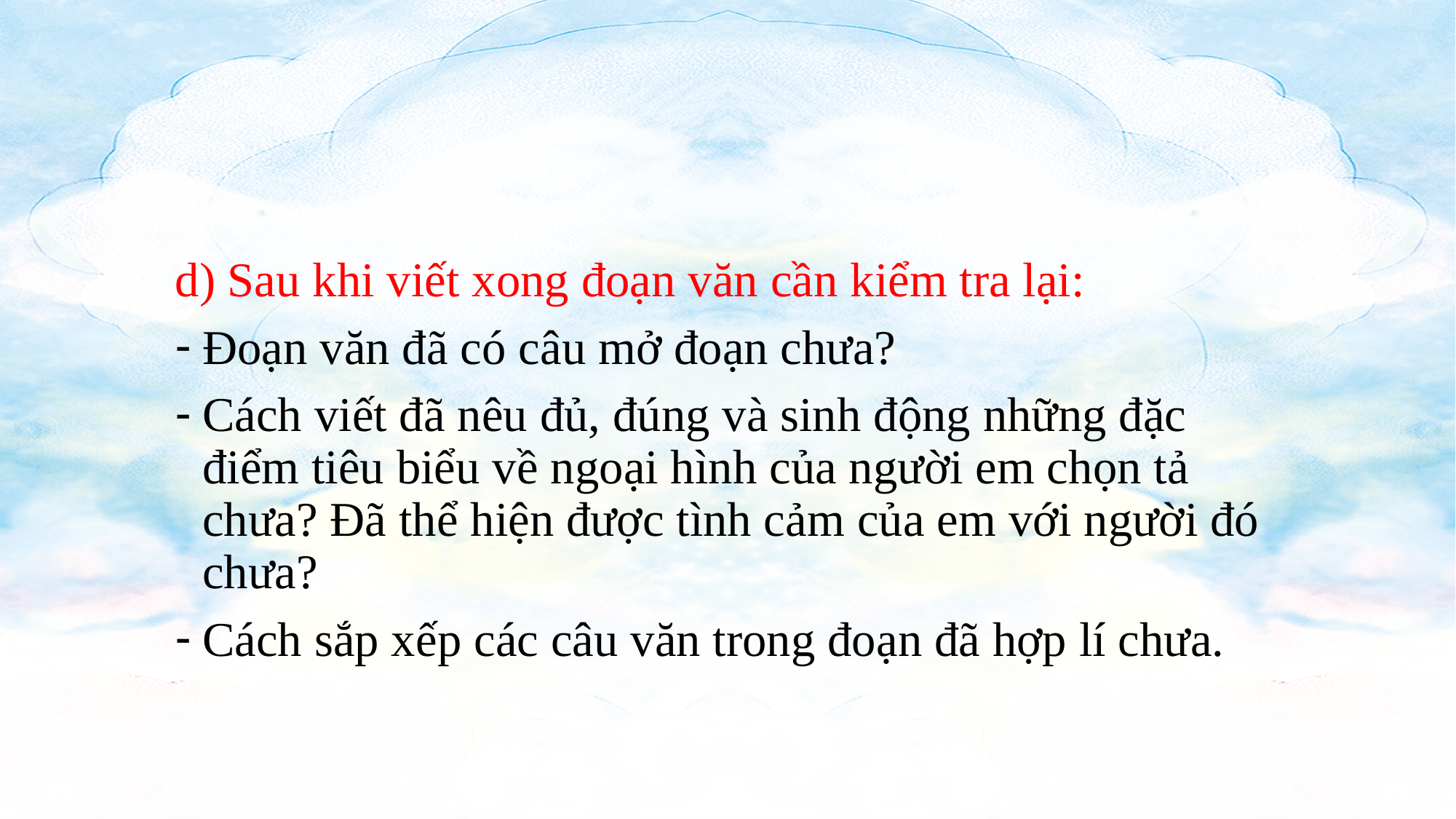

d) Sau khi viết xong đoạn văn cần kiểm tra lại:
Đoạn văn đã có câu mở đoạn chưa?
Cách viết đã nêu đủ, đúng và sinh động những đặc điểm tiêu biểu về ngoại hình của người em chọn tả chưa? Đã thể hiện được tình cảm của em với người đó chưa?
Cách sắp xếp các câu văn trong đoạn đã hợp lí chưa.